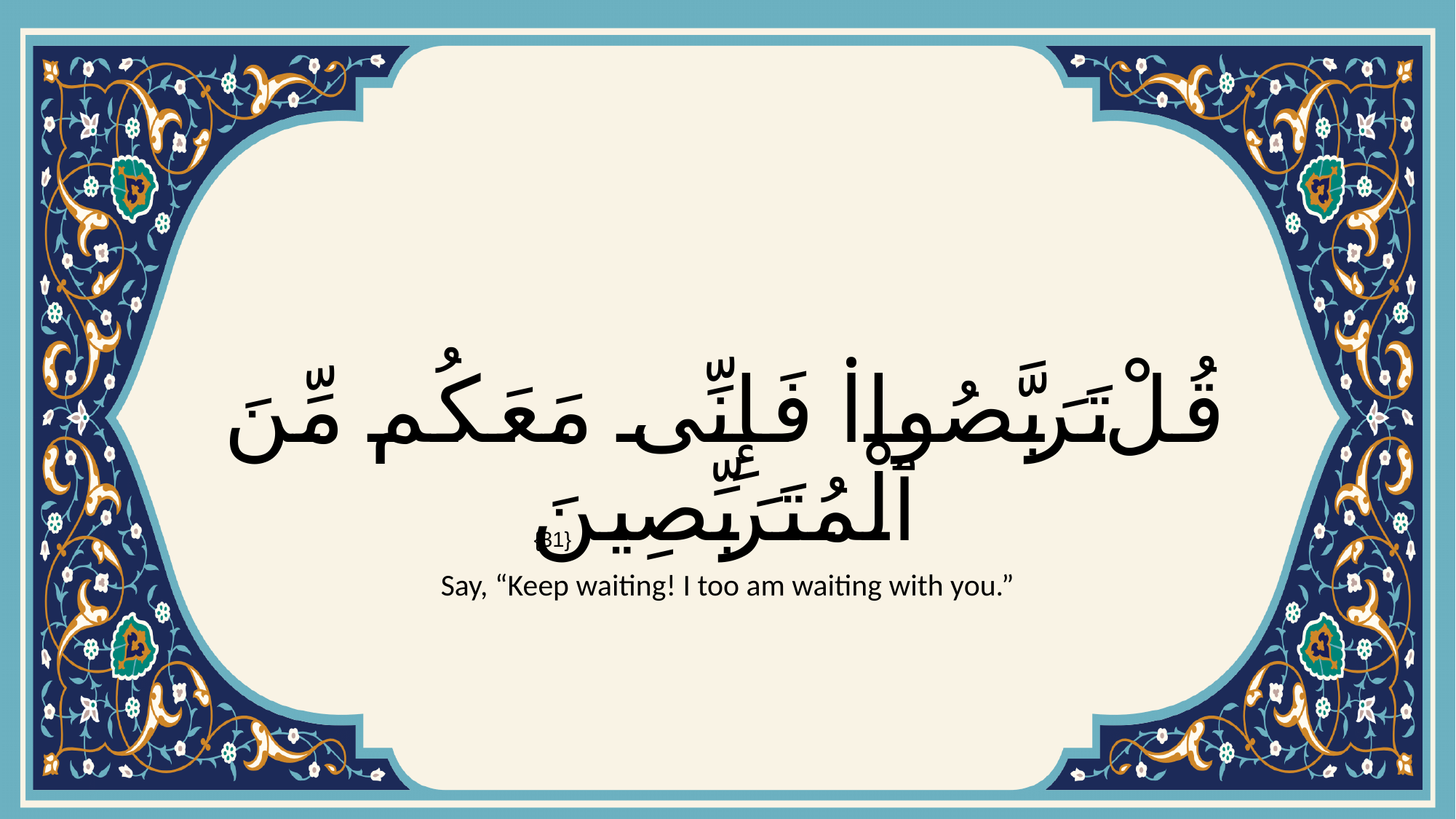

# قُلْ تَرَبَّصُوا۟ فَإِنِّى مَعَكُم مِّنَ ٱلْمُتَرَبِّصِينَ
{31}
Say, “Keep waiting! I too am waiting with you.”